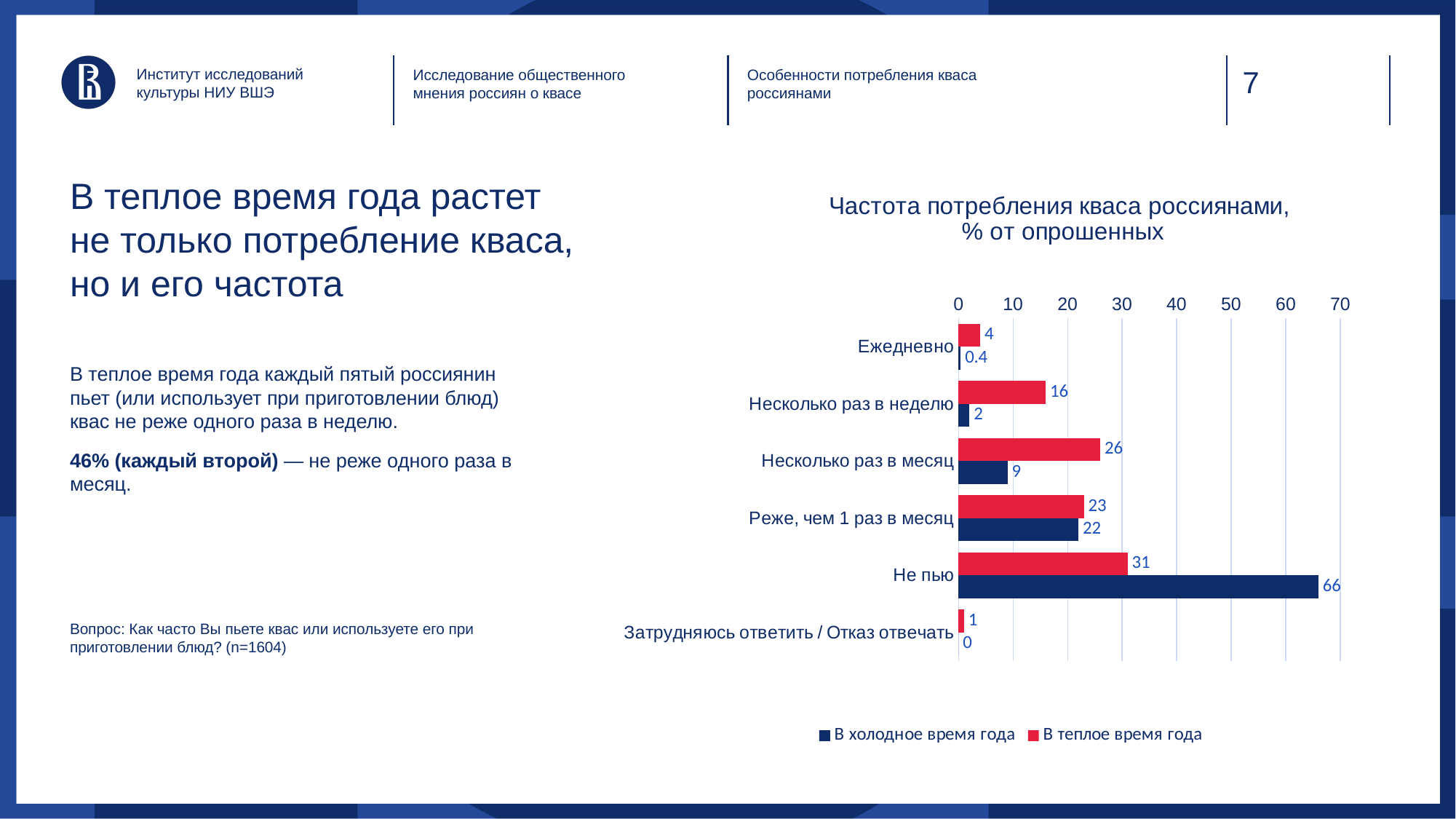

Институт исследований культуры НИУ ВШЭ
Исследование общественного мнения россиян о квасе
Особенности потребления кваса россиянами
# В теплое время года растет не только потребление кваса, но и его частота

### Chart: Частота потребления кваса россиянами,
% от опрошенных

| Category | В теплое время года | В холодное время года |
|---|---|---|
| Ежедневно | 4.0 | 0.4 |
| Несколько раз в неделю | 16.0 | 2.0 |
| Несколько раз в месяц | 26.0 | 9.0 |
| Реже, чем 1 раз в месяц | 23.0 | 22.0 |
| Не пью | 31.0 | 66.0 |
| Затрудняюсь ответить / Отказ отвечать | 1.0 | 0.0 |
В теплое время года каждый пятый россиянин пьет (или использует при приготовлении блюд) квас не реже одного раза в неделю.
46% (каждый второй) — не реже одного раза в месяц.
Вопрос: Как часто Вы пьете квас или используете его при приготовлении блюд? (n=1604)